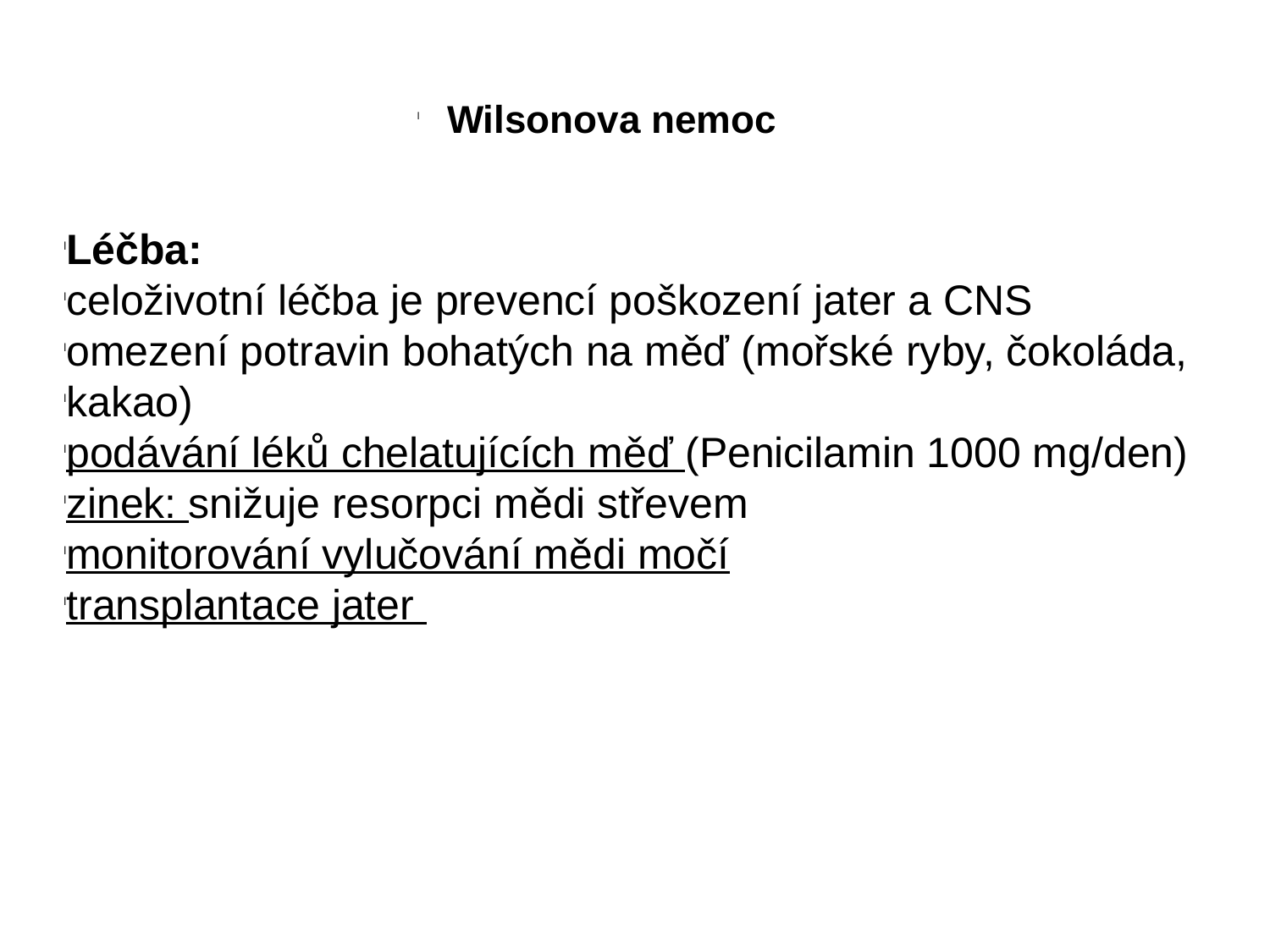

Wilsonova nemoc
Léčba:
celoživotní léčba je prevencí poškození jater a CNS
omezení potravin bohatých na měď (mořské ryby, čokoláda,
kakao)
podávání léků chelatujících měď (Penicilamin 1000 mg/den)
zinek: snižuje resorpci mědi střevem
monitorování vylučování mědi močí
transplantace jater